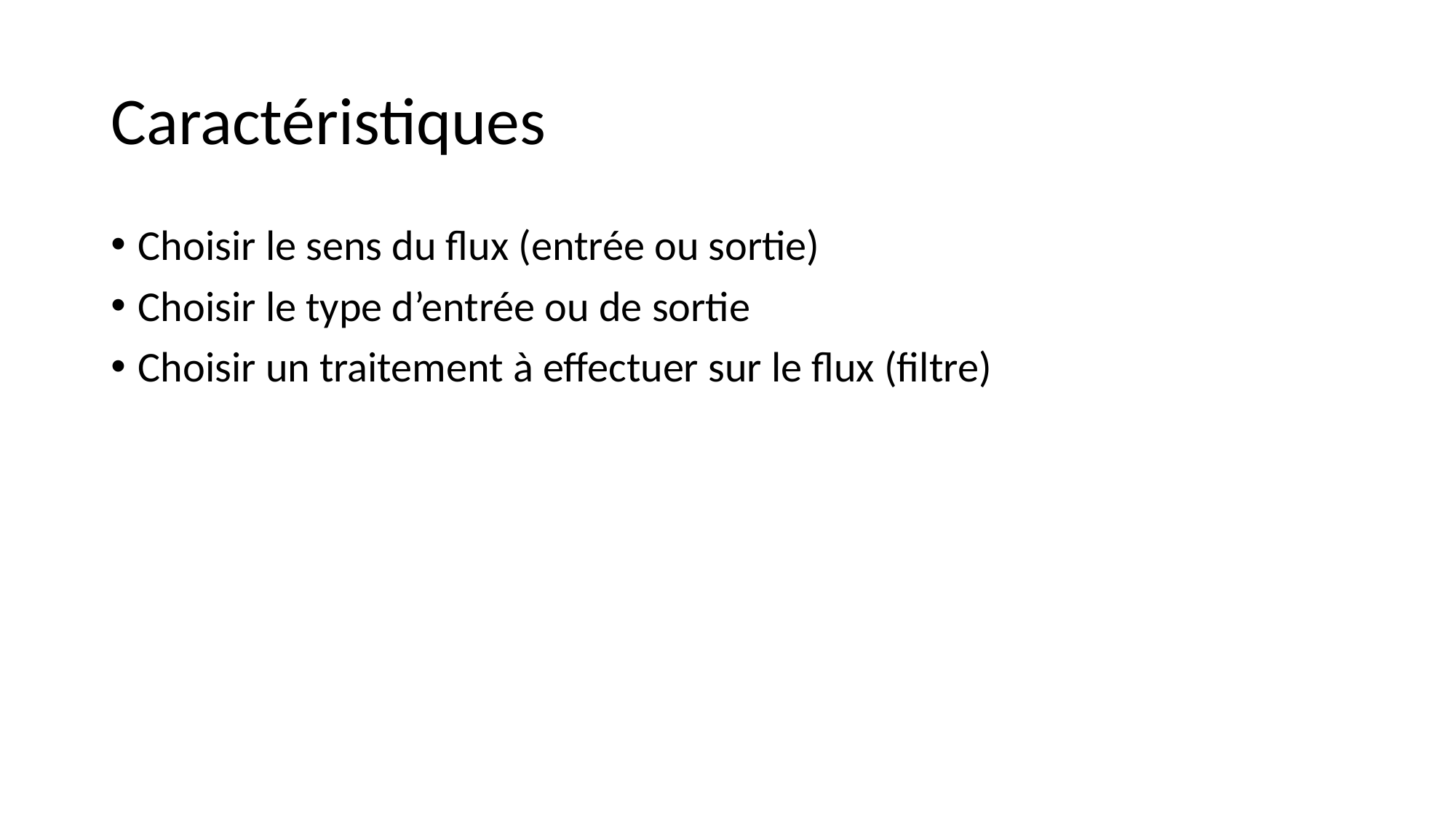

# Caractéristiques
Choisir le sens du flux (entrée ou sortie)
Choisir le type d’entrée ou de sortie
Choisir un traitement à effectuer sur le flux (filtre)